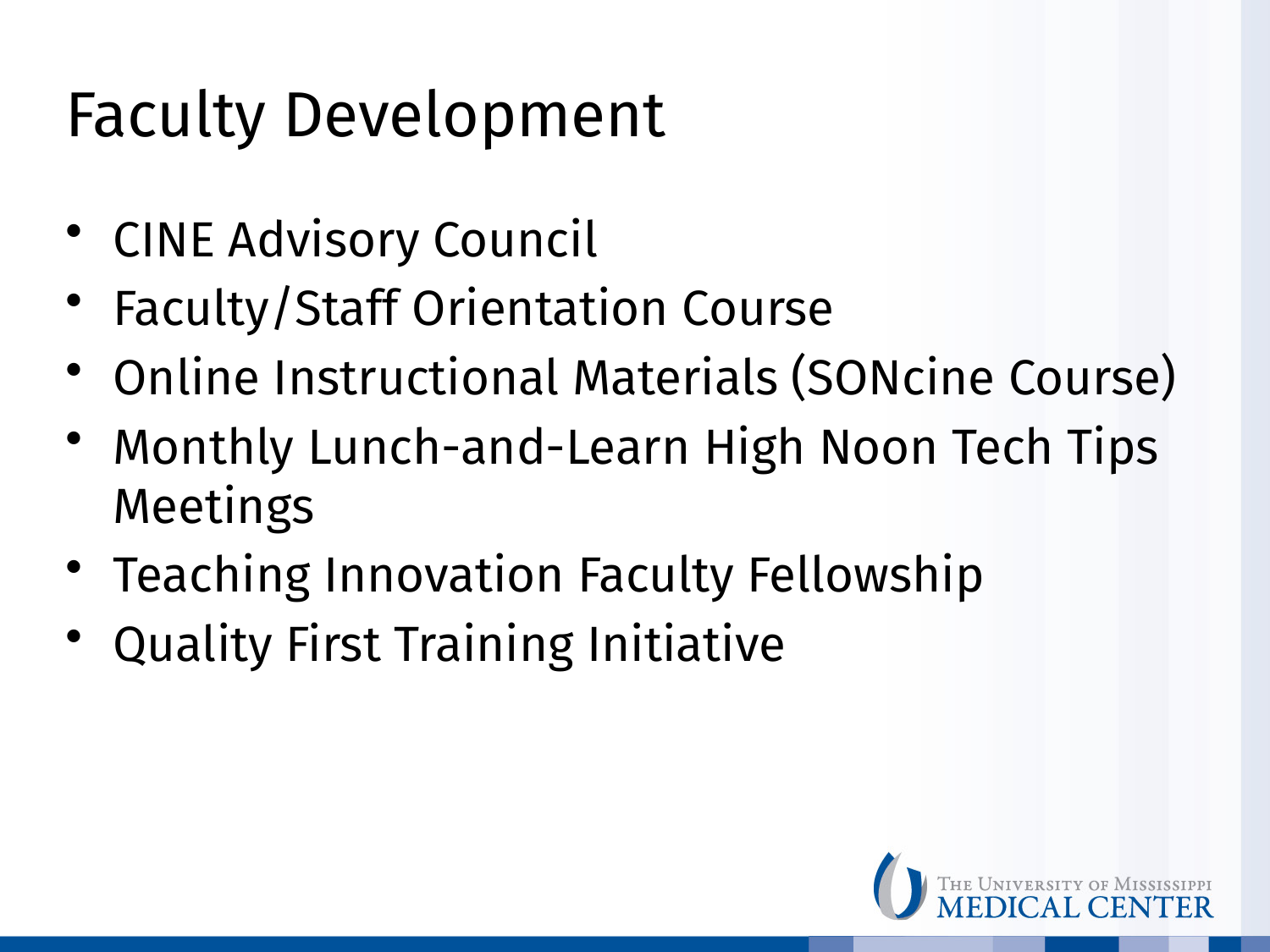

# Faculty Development
CINE Advisory Council
Faculty/Staff Orientation Course
Online Instructional Materials (SONcine Course)
Monthly Lunch-and-Learn High Noon Tech Tips Meetings
Teaching Innovation Faculty Fellowship
Quality First Training Initiative